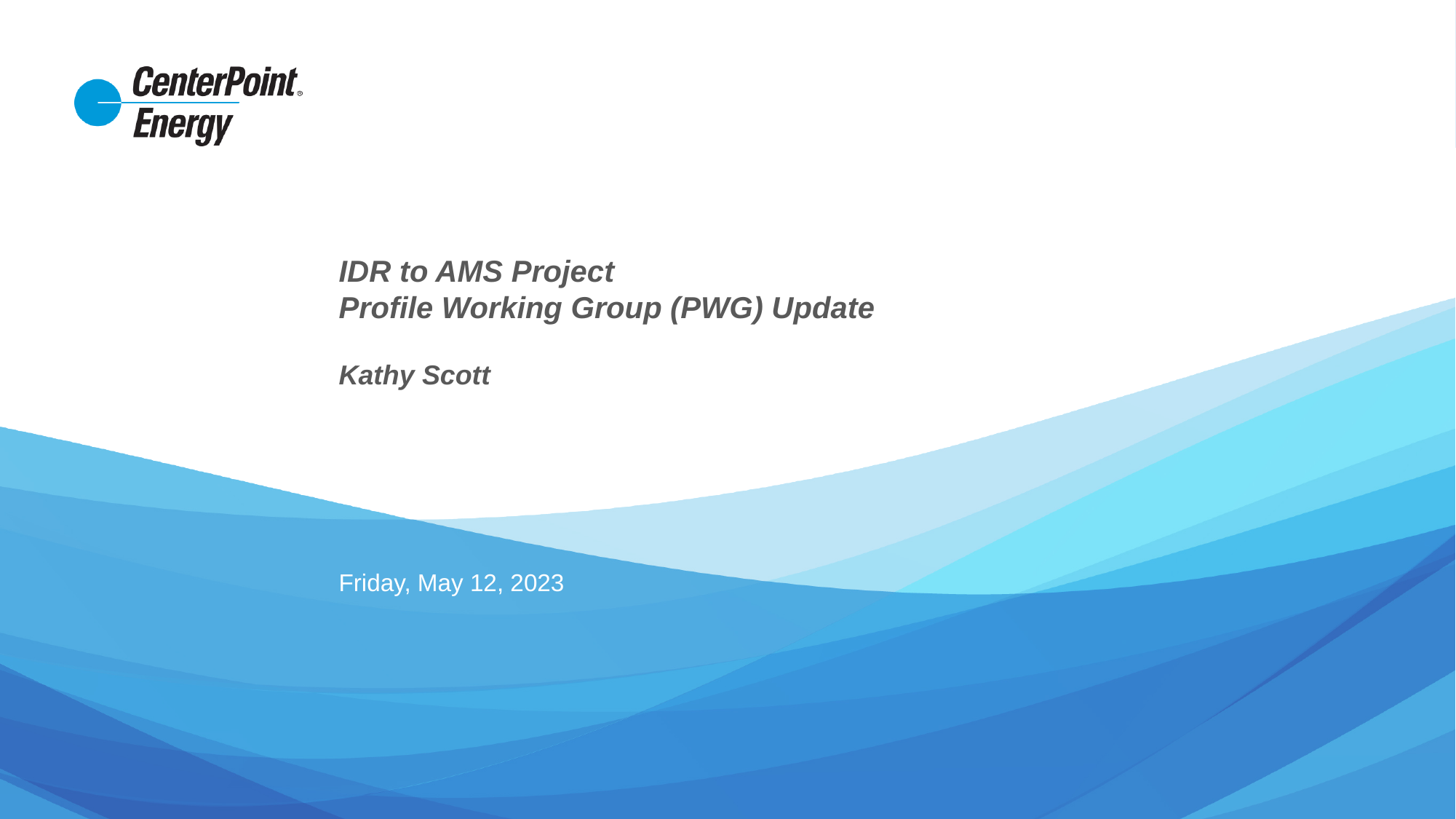

IDR to AMS Project
Profile Working Group (PWG) Update

Kathy Scott
Friday, May 12, 2023